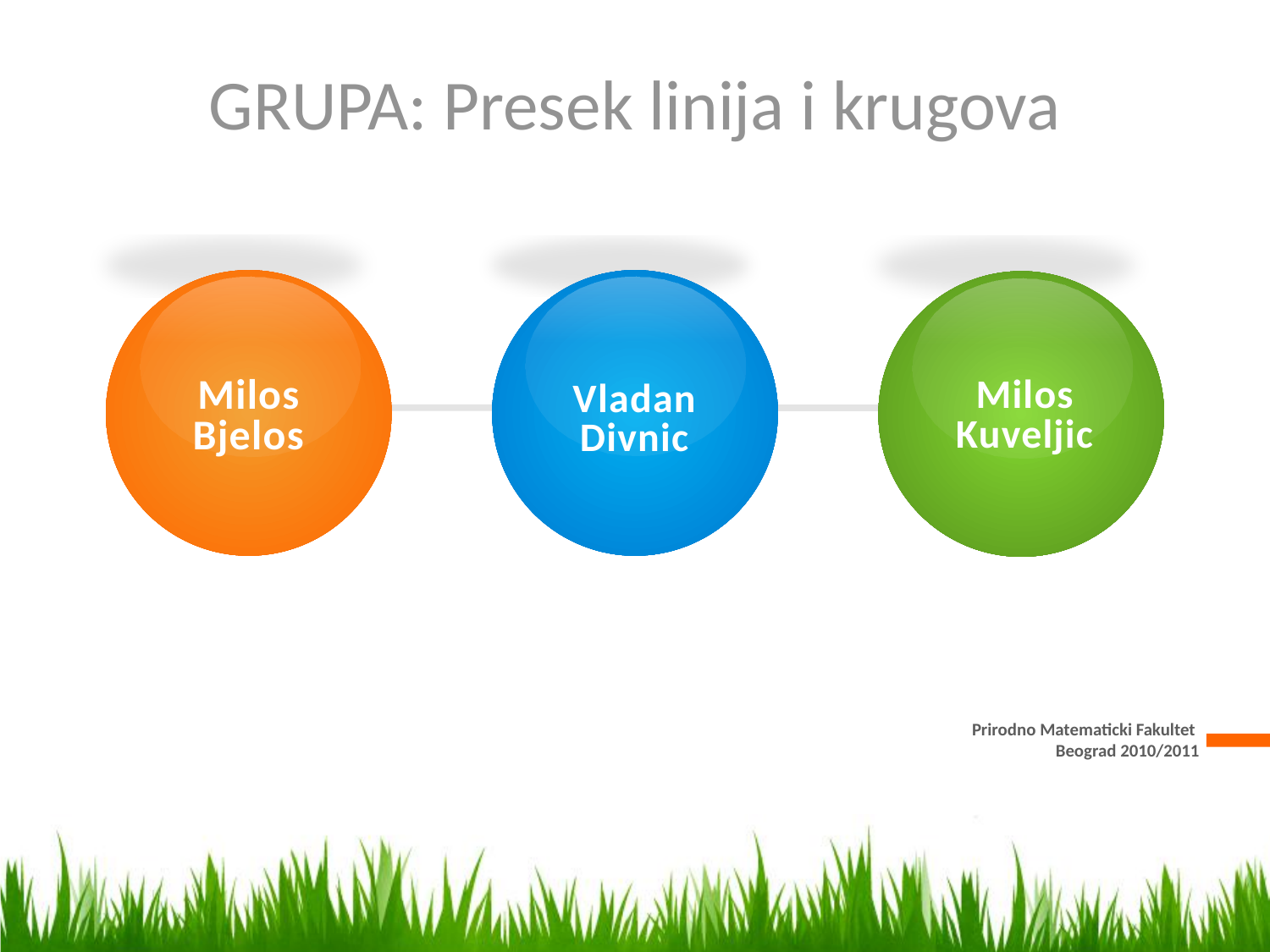

GRUPA: Presek linija i krugova

Milos
Bjelos

Milos
Kuveljic

Vladan
Divnic

Prirodno Matematicki Fakultet
Beograd 2010/2011